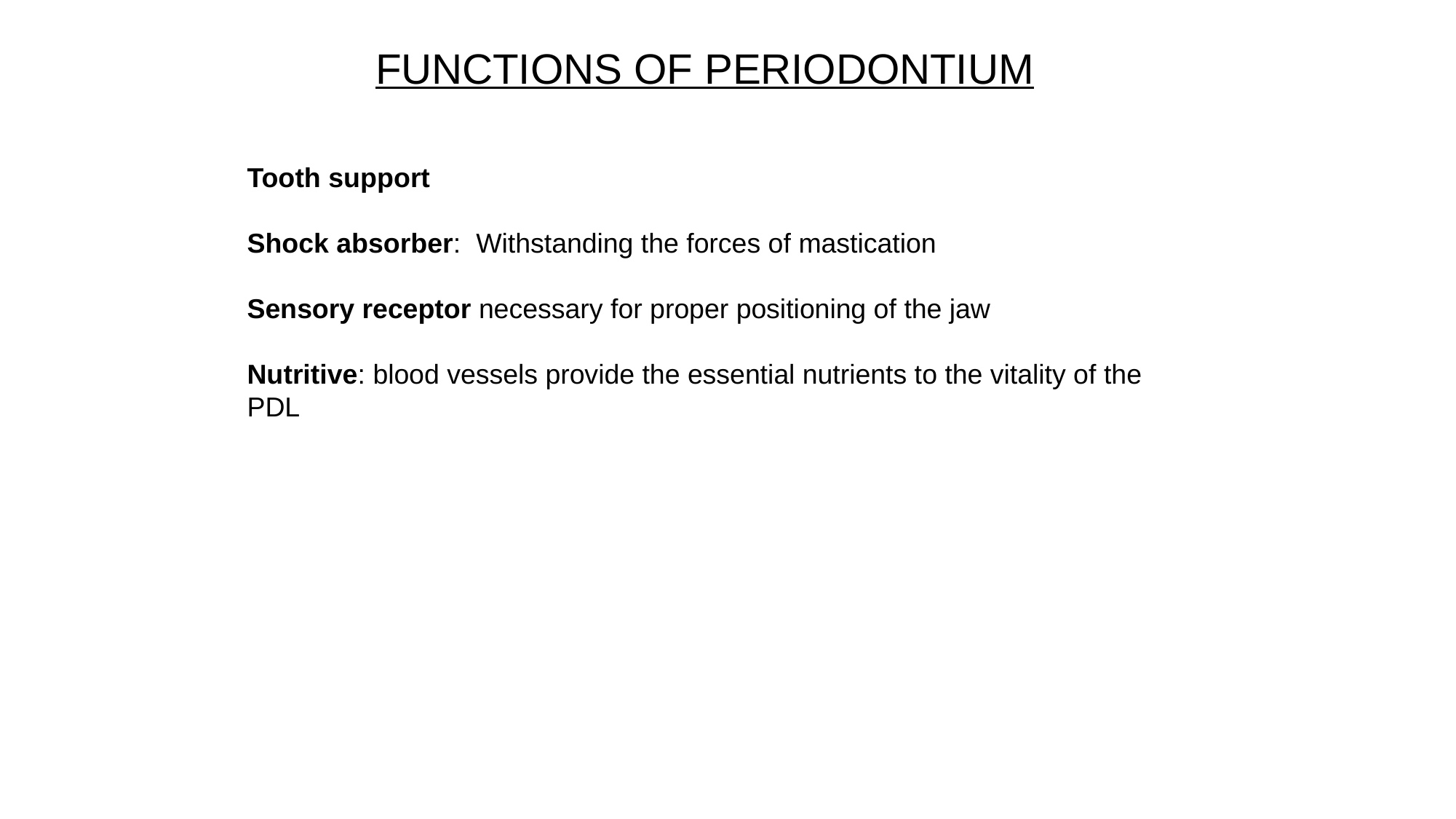

FUNCTIONS OF PERIODONTIUM
Tooth support
Shock absorber:  Withstanding the forces of mastication
Sensory receptor necessary for proper positioning of the jaw

Nutritive: blood vessels provide the essential nutrients to the vitality of the PDL